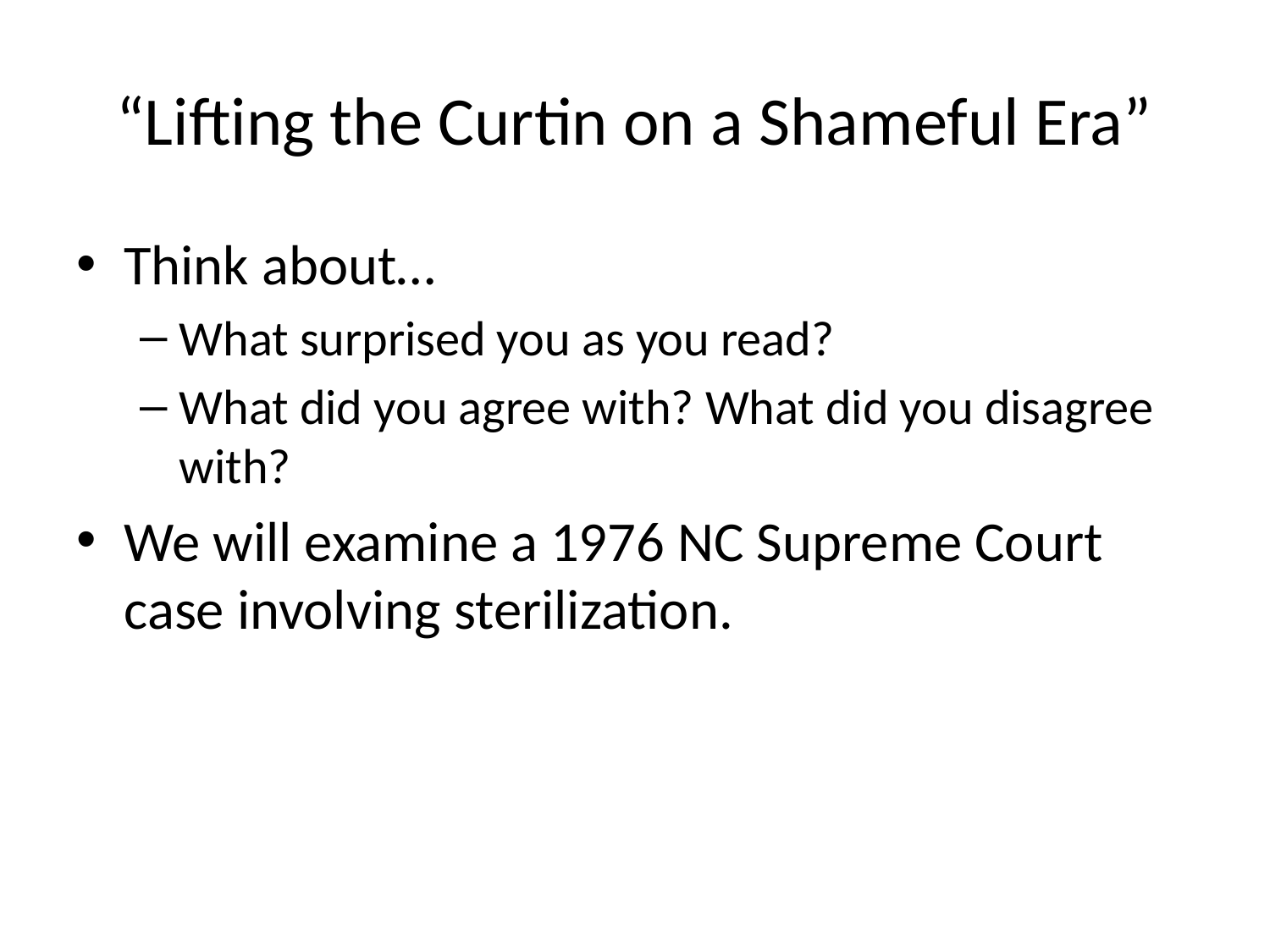

# “Lifting the Curtin on a Shameful Era”
Think about…
What surprised you as you read?
What did you agree with? What did you disagree with?
We will examine a 1976 NC Supreme Court case involving sterilization.